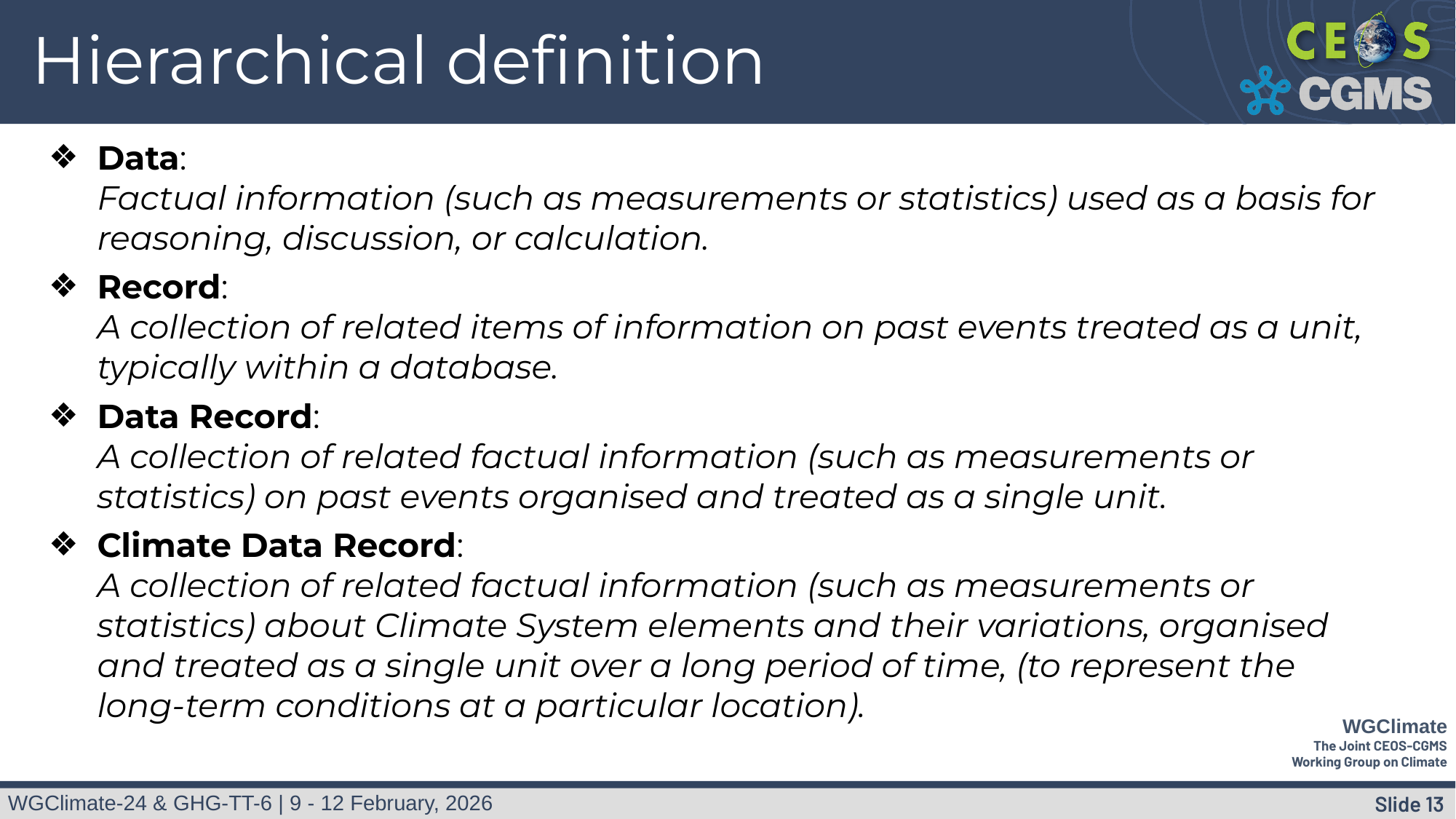

# Hierarchical definition
Data:
Factual information (such as measurements or statistics) used as a basis for reasoning, discussion, or calculation.
Record:
A collection of related items of information on past events treated as a unit, typically within a database.
Data Record:
A collection of related factual information (such as measurements or statistics) on past events organised and treated as a single unit.
Climate Data Record:
A collection of related factual information (such as measurements or statistics) about Climate System elements and their variations, organised and treated as a single unit over a long period of time, (to represent the long-term conditions at a particular location).